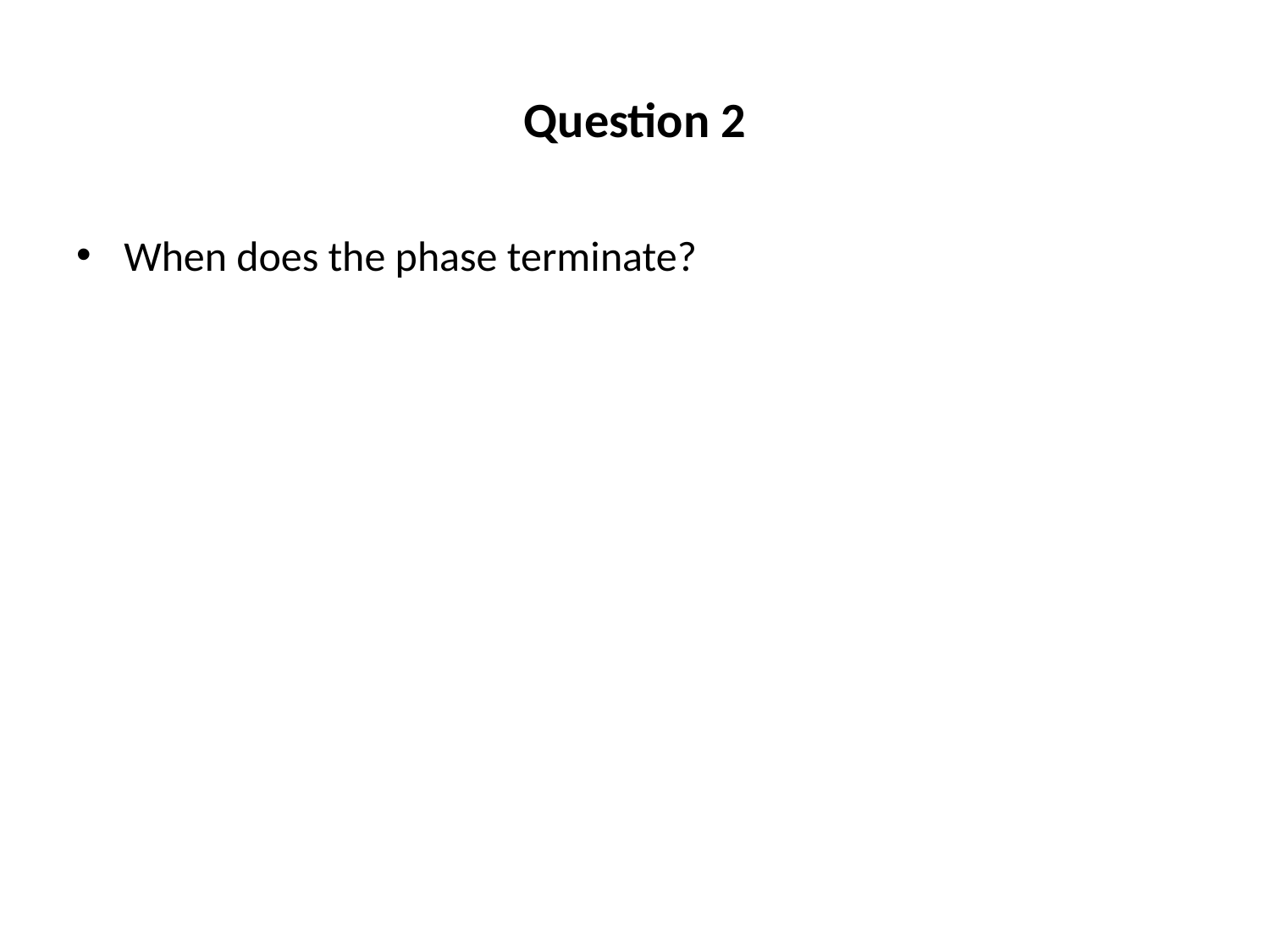

# Question 2
When does the phase terminate?
4